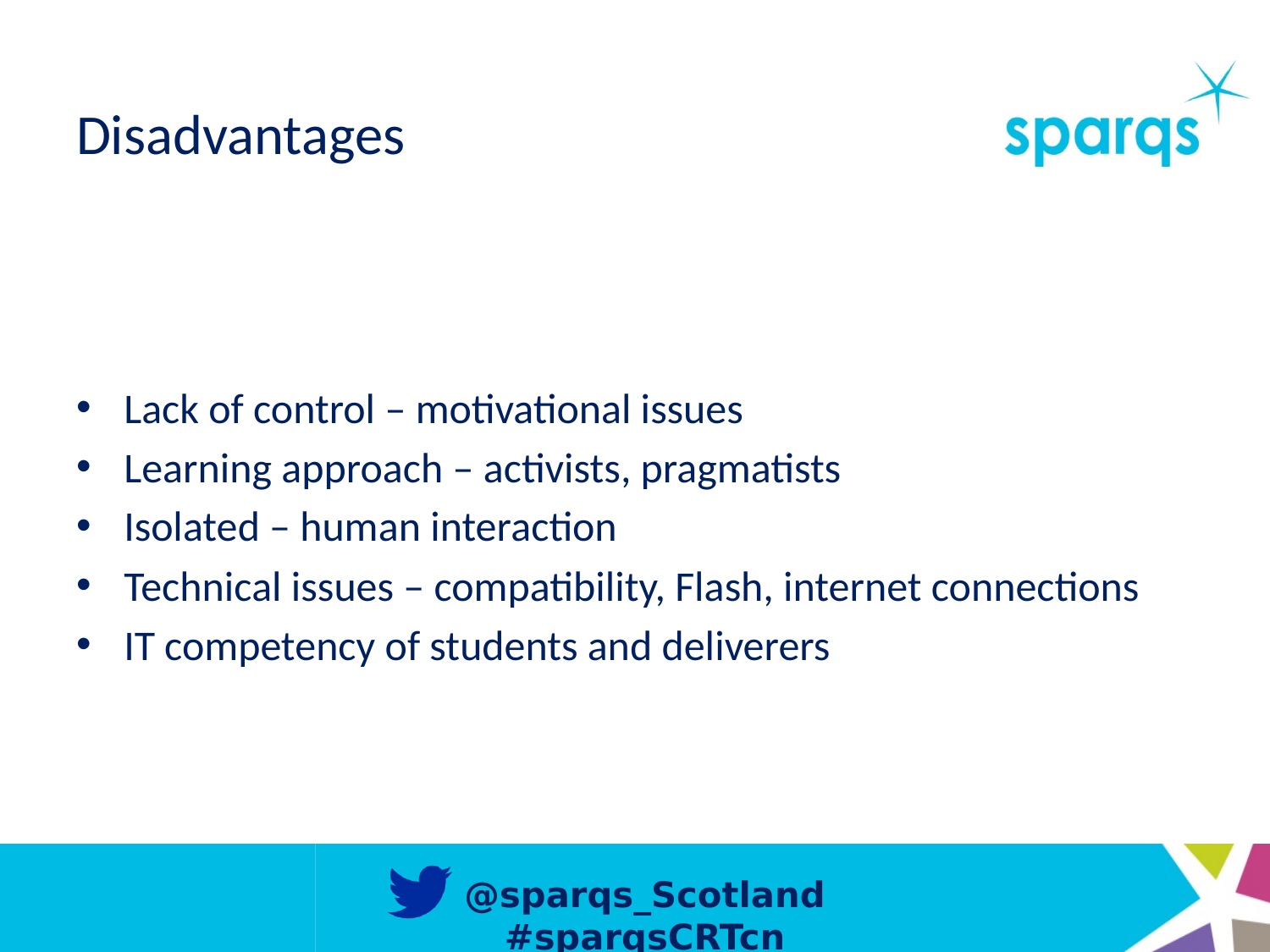

# Disadvantages

Lack of control – motivational issues
Learning approach – activists, pragmatists
Isolated – human interaction
Technical issues – compatibility, Flash, internet connections
IT competency of students and deliverers